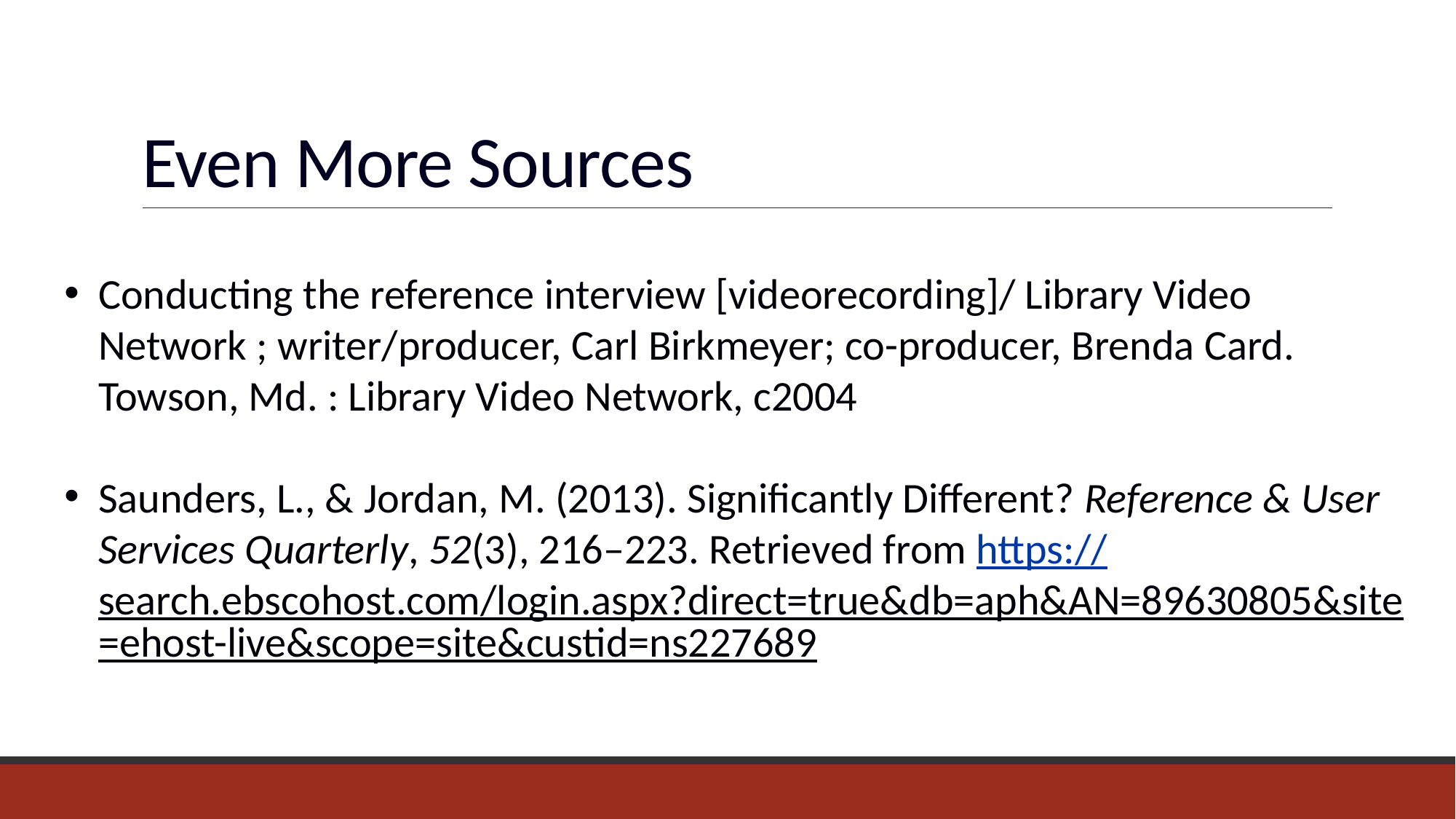

# Even More Sources
Conducting the reference interview [videorecording]/ Library Video Network ; writer/producer, Carl Birkmeyer; co-producer, Brenda Card.  Towson, Md. : Library Video Network, c2004

Saunders, L., & Jordan, M. (2013). Significantly Different? Reference & User Services Quarterly, 52(3), 216–223. Retrieved from https://search.ebscohost.com/login.aspx?direct=true&db=aph&AN=89630805&site=ehost-live&scope=site&custid=ns227689